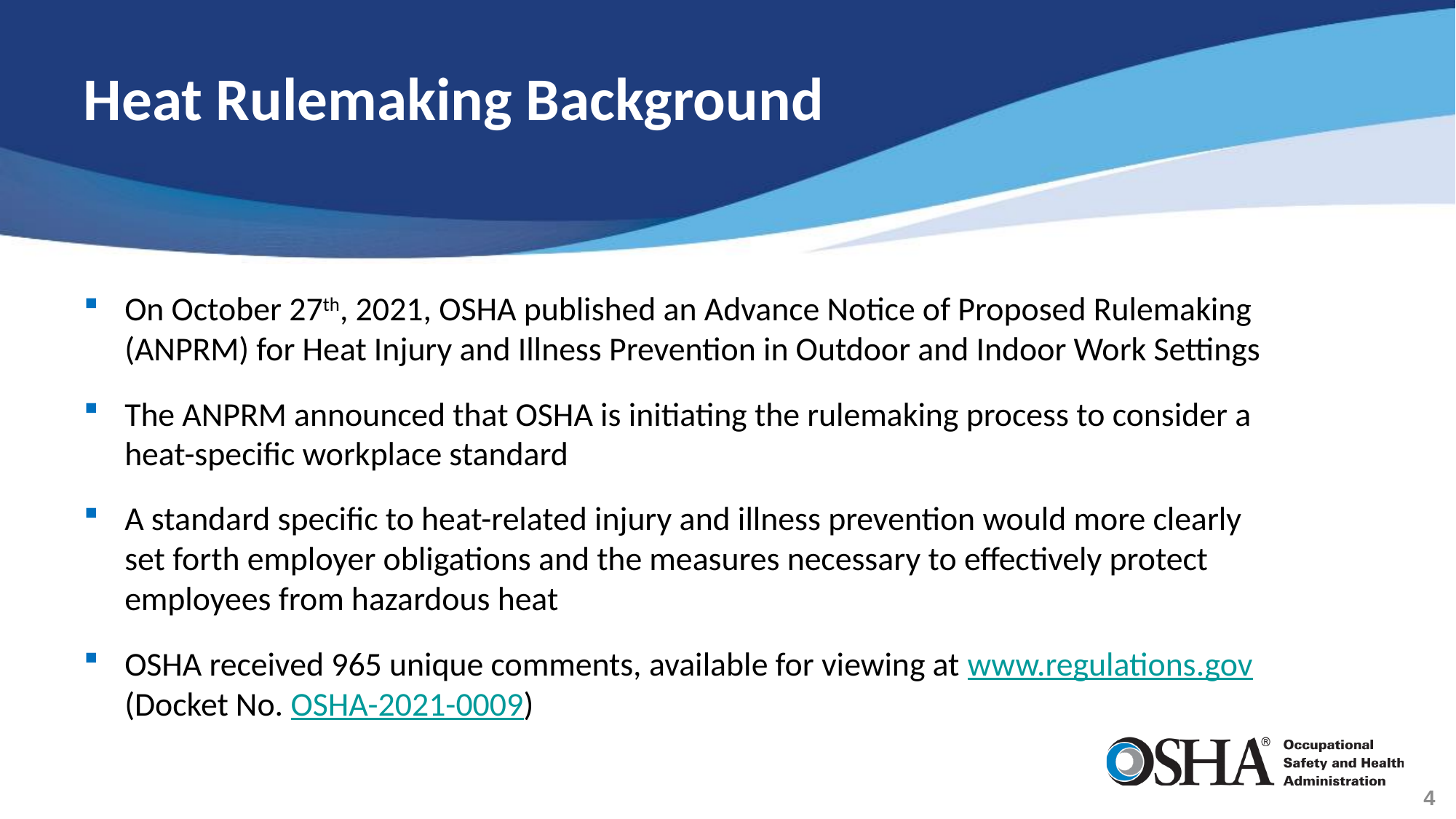

# Heat Rulemaking Background
On October 27th, 2021, OSHA published an Advance Notice of Proposed Rulemaking (ANPRM) for Heat Injury and Illness Prevention in Outdoor and Indoor Work Settings
The ANPRM announced that OSHA is initiating the rulemaking process to consider a heat-specific workplace standard
A standard specific to heat-related injury and illness prevention would more clearly set forth employer obligations and the measures necessary to effectively protect employees from hazardous heat
OSHA received 965 unique comments, available for viewing at www.regulations.gov (Docket No. OSHA-2021-0009)

4